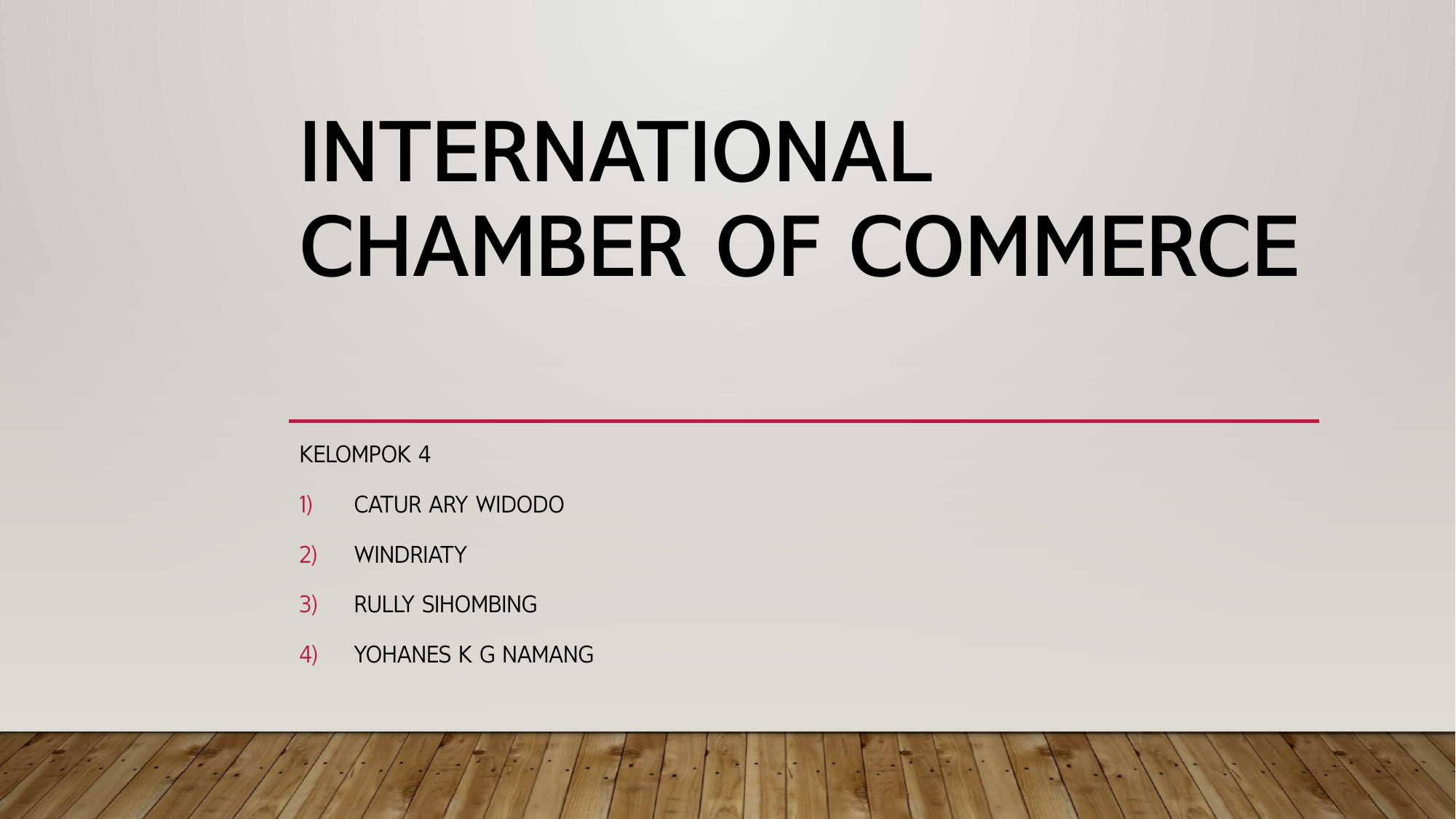

# INTERNATIONAL CHAMBER OF COMMERCE
Kelompok 4
Catur Ary Widodo
Windriaty
Rully Sihombing
Yohanes K G Namang